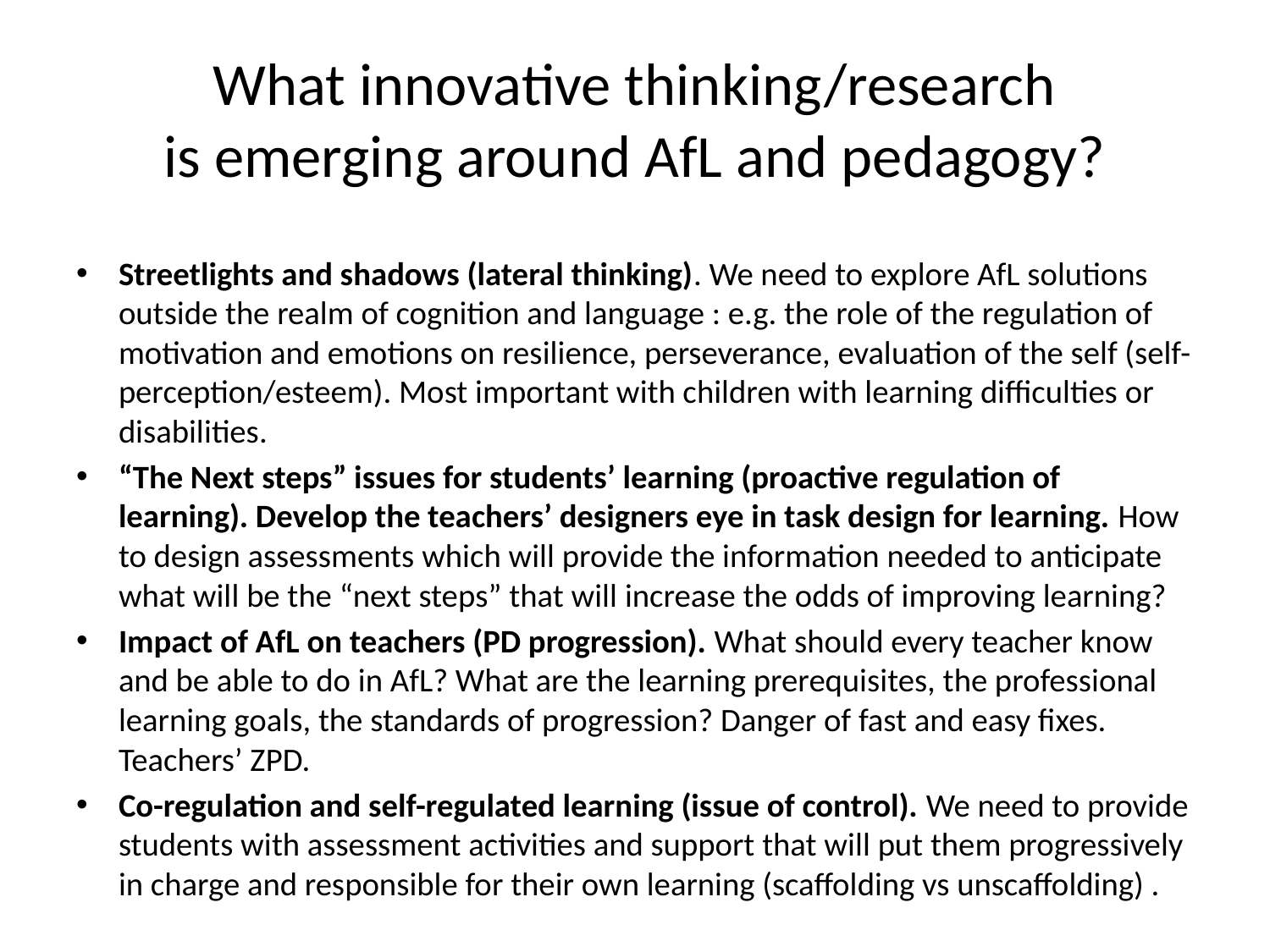

# What innovative thinking/research is emerging around AfL and pedagogy?
Streetlights and shadows (lateral thinking). We need to explore AfL solutions outside the realm of cognition and language : e.g. the role of the regulation of motivation and emotions on resilience, perseverance, evaluation of the self (self-perception/esteem). Most important with children with learning difficulties or disabilities.
“The Next steps” issues for students’ learning (proactive regulation of learning). Develop the teachers’ designers eye in task design for learning. How to design assessments which will provide the information needed to anticipate what will be the “next steps” that will increase the odds of improving learning?
Impact of AfL on teachers (PD progression). What should every teacher know and be able to do in AfL? What are the learning prerequisites, the professional learning goals, the standards of progression? Danger of fast and easy fixes. Teachers’ ZPD.
Co-regulation and self-regulated learning (issue of control). We need to provide students with assessment activities and support that will put them progressively in charge and responsible for their own learning (scaffolding vs unscaffolding) .